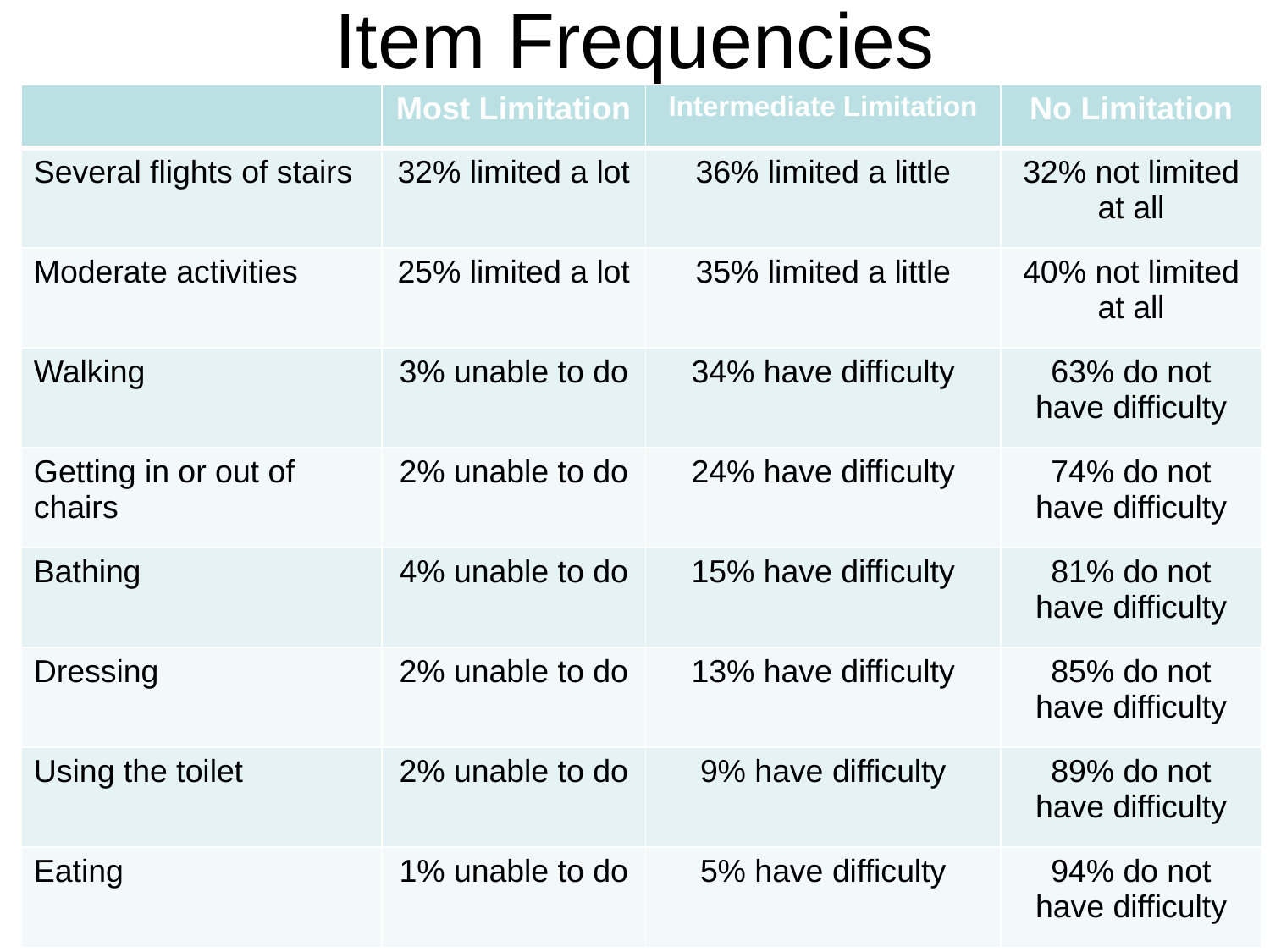

# Item Frequencies
|  | Most Limitation | Intermediate Limitation | No Limitation |
| --- | --- | --- | --- |
| Several flights of stairs | 32% limited a lot | 36% limited a little | 32% not limited at all |
| Moderate activities | 25% limited a lot | 35% limited a little | 40% not limited at all |
| Walking | 3% unable to do | 34% have difficulty | 63% do not have difficulty |
| Getting in or out of chairs | 2% unable to do | 24% have difficulty | 74% do not have difficulty |
| Bathing | 4% unable to do | 15% have difficulty | 81% do not have difficulty |
| Dressing | 2% unable to do | 13% have difficulty | 85% do not have difficulty |
| Using the toilet | 2% unable to do | 9% have difficulty | 89% do not have difficulty |
| Eating | 1% unable to do | 5% have difficulty | 94% do not have difficulty |